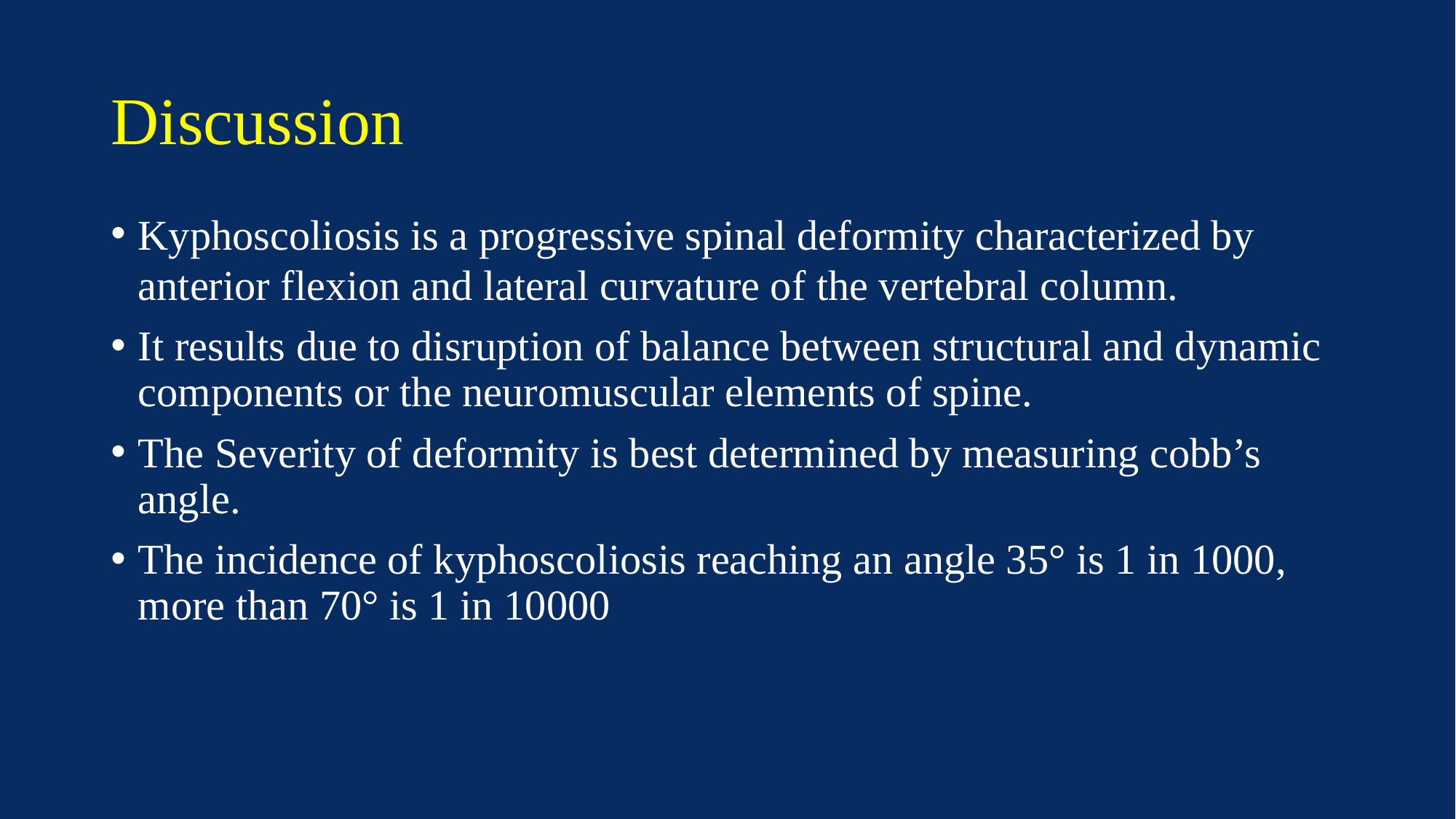

# Discussion
Kyphoscoliosis is a progressive spinal deformity characterized by anterior flexion and lateral curvature of the vertebral column.
It results due to disruption of balance between structural and dynamic components or the neuromuscular elements of spine.
The Severity of deformity is best determined by measuring cobb’s angle.
The incidence of kyphoscoliosis reaching an angle 35° is 1 in 1000, more than 70° is 1 in 10000